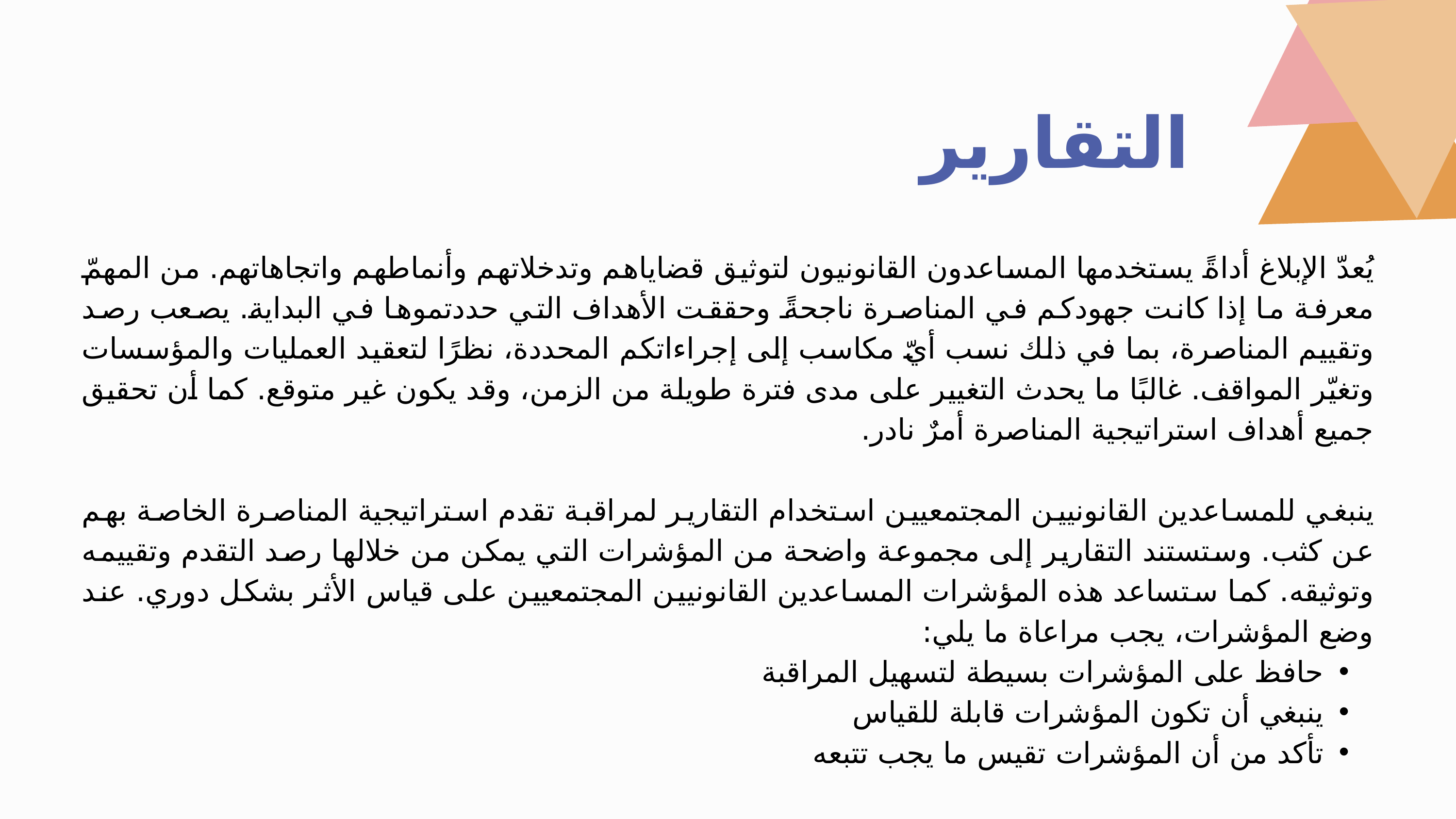

التقارير

يُعدّ الإبلاغ أداةً يستخدمها المساعدون القانونيون لتوثيق قضاياهم وتدخلاتهم وأنماطهم واتجاهاتهم. من المهمّ معرفة ما إذا كانت جهودكم في المناصرة ناجحةً وحققت الأهداف التي حددتموها في البداية. يصعب رصد وتقييم المناصرة، بما في ذلك نسب أيّ مكاسب إلى إجراءاتكم المحددة، نظرًا لتعقيد العمليات والمؤسسات وتغيّر المواقف. غالبًا ما يحدث التغيير على مدى فترة طويلة من الزمن، وقد يكون غير متوقع. كما أن تحقيق جميع أهداف استراتيجية المناصرة أمرٌ نادر.

ينبغي للمساعدين القانونيين المجتمعيين استخدام التقارير لمراقبة تقدم استراتيجية المناصرة الخاصة بهم عن كثب. وستستند التقارير إلى مجموعة واضحة من المؤشرات التي يمكن من خلالها رصد التقدم وتقييمه وتوثيقه. كما ستساعد هذه المؤشرات المساعدين القانونيين المجتمعيين على قياس الأثر بشكل دوري. عند وضع المؤشرات، يجب مراعاة ما يلي:
حافظ على المؤشرات بسيطة لتسهيل المراقبة
ينبغي أن تكون المؤشرات قابلة للقياس
تأكد من أن المؤشرات تقيس ما يجب تتبعه